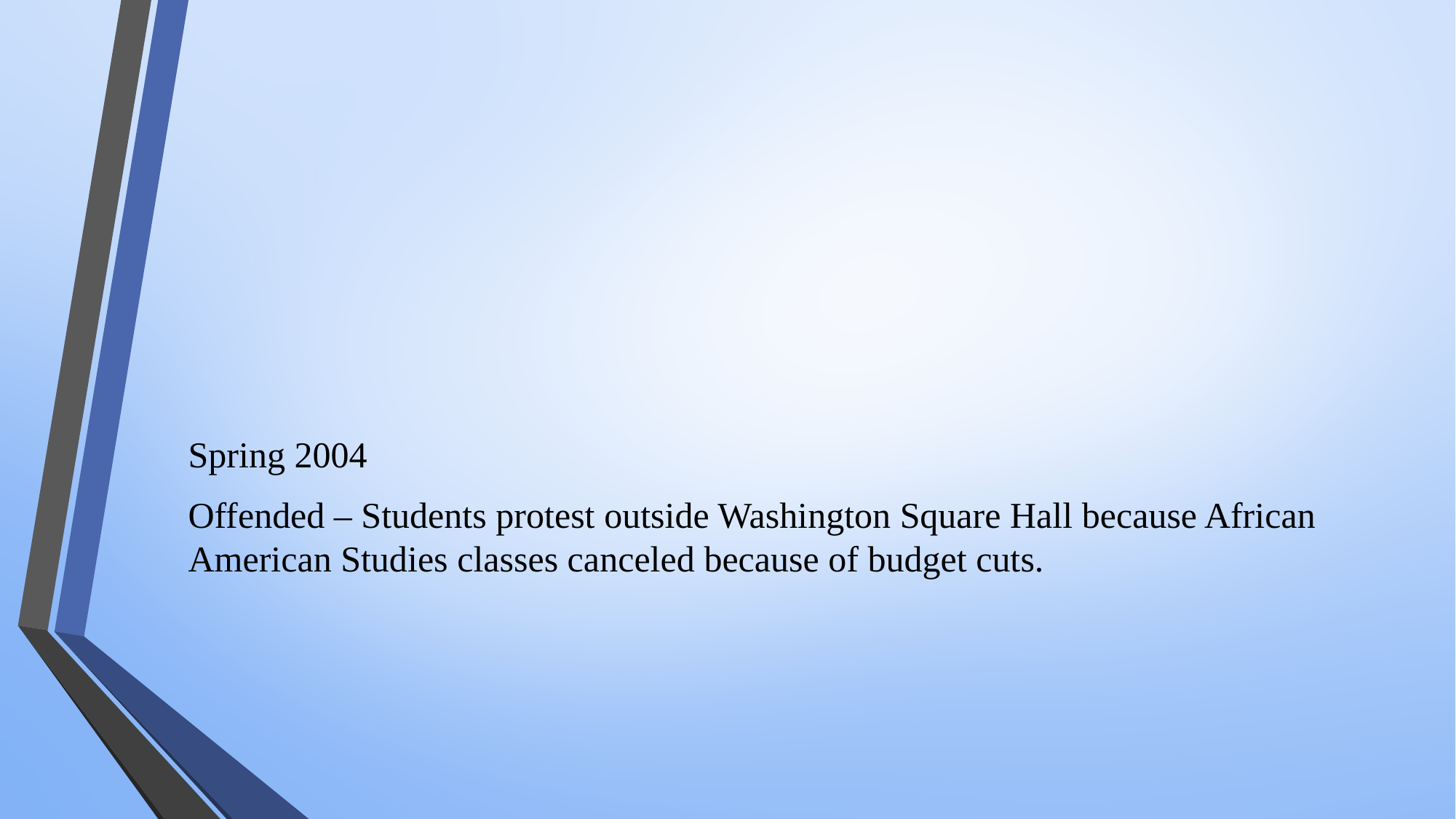

#
Spring 2004
Offended – Students protest outside Washington Square Hall because African American Studies classes canceled because of budget cuts.